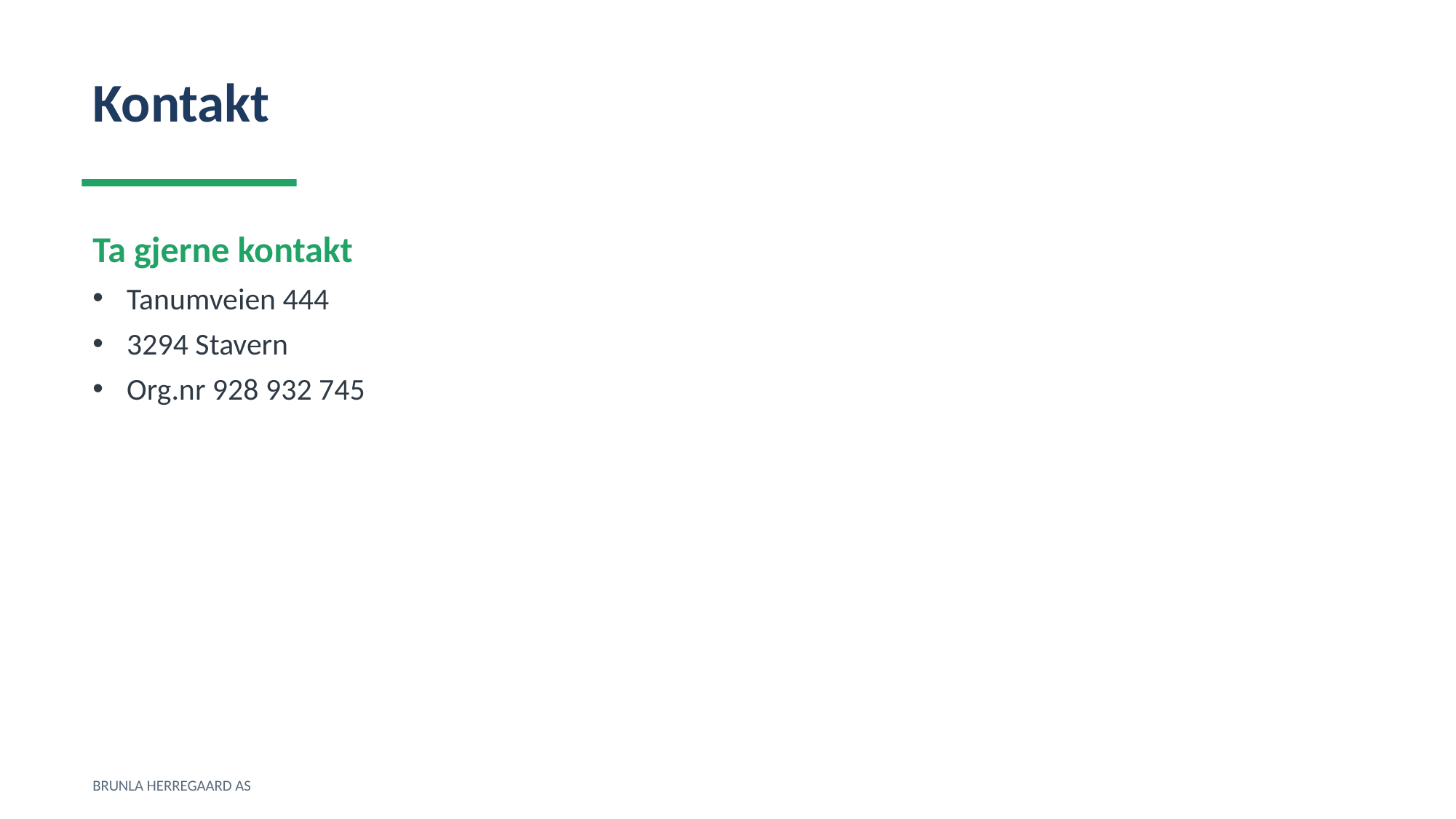

Kontakt

Ta gjerne kontakt
Tanumveien 444
3294 Stavern
Org.nr 928 932 745
BRUNLA HERREGAARD AS